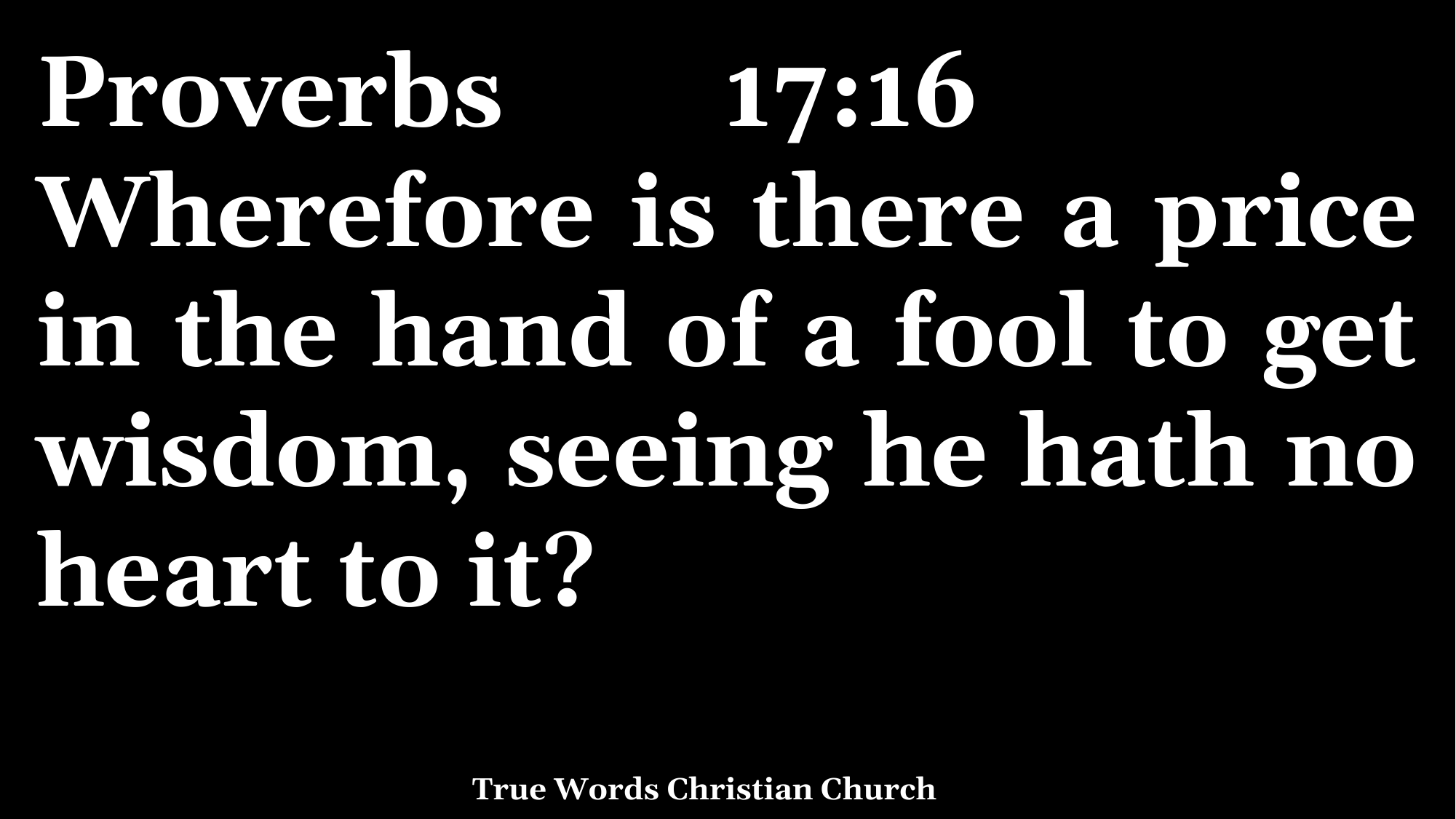

Proverbs 17:16   Wherefore is there a price in the hand of a fool to get wisdom, seeing he hath no heart to it?
True Words Christian Church